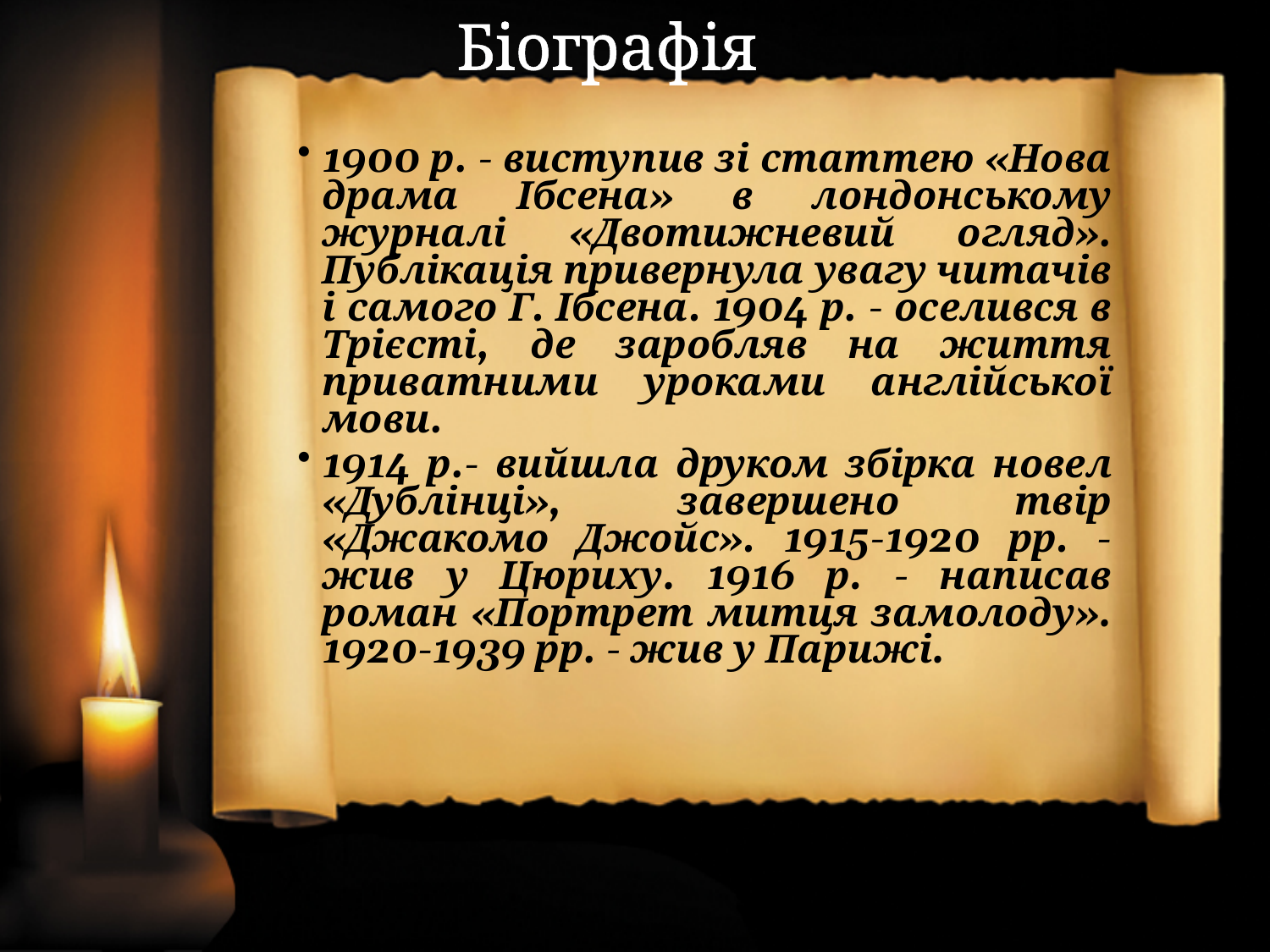

Біографія
1900 р. - виступив зі статтею «Нова драма Ібсена» в лондонському журналі «Двотижневий огляд». Публікація привернула увагу читачів і самого Г. Ібсена. 1904 р. - оселився в Трієсті, де заробляв на життя приватними уроками англійської мови.
1914 р.- вийшла друком збірка новел «Дублінці», завершено твір «Джакомо Джойс». 1915-1920 рр. - жив у Цюриху. 1916 р. - написав роман «Портрет митця замолоду». 1920-1939 рр. - жив у Парижі.